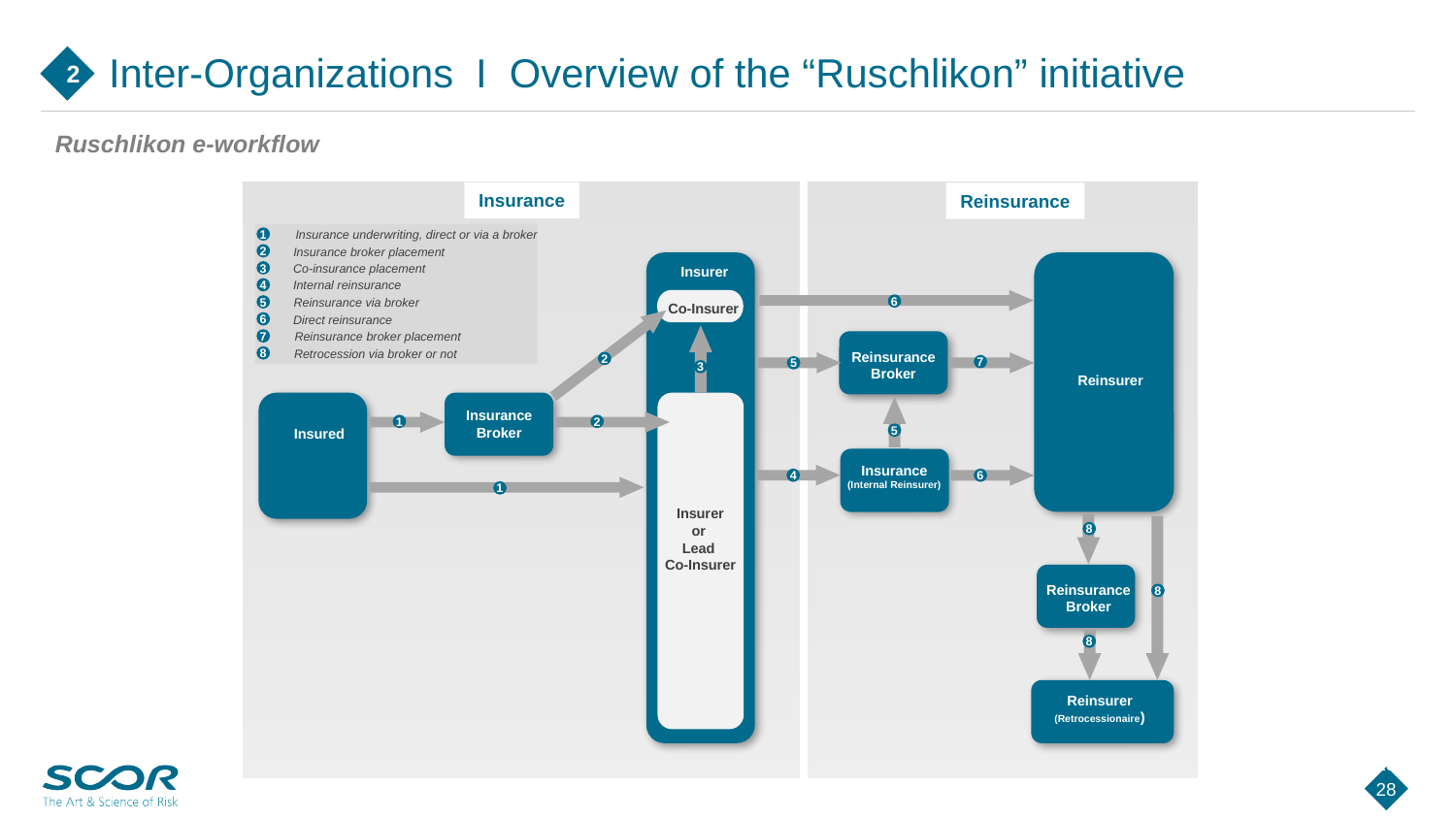

# Inter-Organizations  I  Overview of the “Ruschlikon” initiative
2
Ruschlikon e-workflow
Insurance

Reinsurance
Insurance underwriting, direct or via a broker

1
Insurance broker placement
2

Co-insurance placement
Insurer
3
Internal reinsurance
4
Reinsurance via broker

Co-Insurer
6
5
Direct reinsurance
6
Reinsurance broker placement
7

Retrocession via broker or not
Reinsurance
Broker

8

2

7
5
3
Reinsurer

Insurance
Broker

1
2
Insured
5

Insurance
(Internal Reinsurer)

4
6

1
Insurer
or
Lead
Co-Insurer
8

Reinsurance
Broker
8

8

Reinsurer
(Retrocessionaire)
28